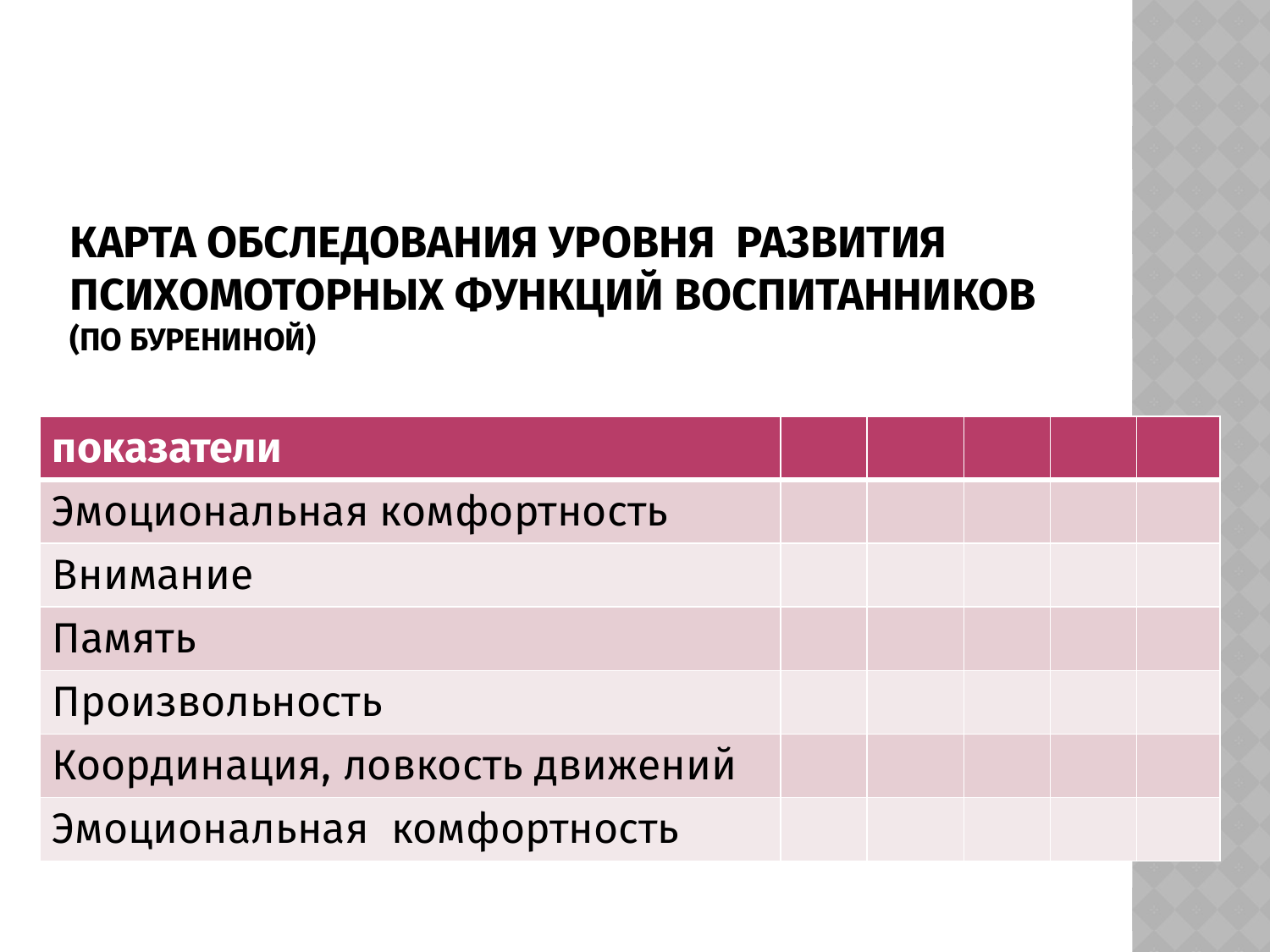

# Карта обследования уровня  развития психомоторных функций воспитанников (по Бурениной)
| показатели |  |  |  |  |  |
| --- | --- | --- | --- | --- | --- |
| Эмоциональная комфортность |  |  |  |  |  |
| Внимание |  |  |  |  |  |
| Память |  |  |  |  |  |
| Произвольность |  |  |  |  |  |
| Координация, ловкость движений |  |  |  |  |  |
| Эмоциональная комфортность |  |  |  |  |  |